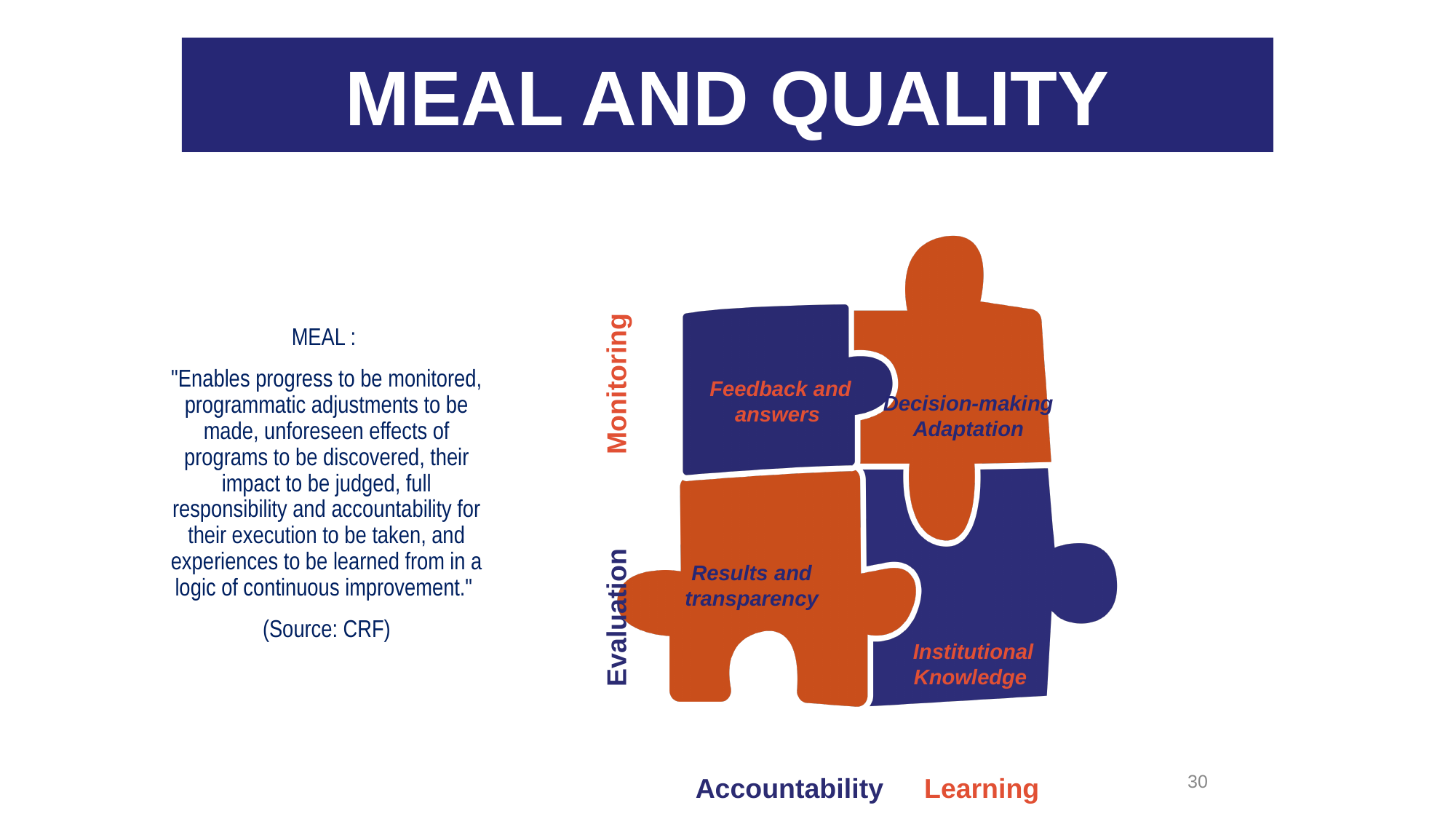

MEAL AND QUALITY

Monitoring
Evaluation
Accountability
Learning
Feedback and answers
Decision-making
Adaptation
Results and transparency

Institutional Knowledge

MEAL :
"Enables progress to be monitored, programmatic adjustments to be made, unforeseen effects of programs to be discovered, their impact to be judged, full responsibility and accountability for their execution to be taken, and experiences to be learned from in a logic of continuous improvement."
(Source: CRF)
30